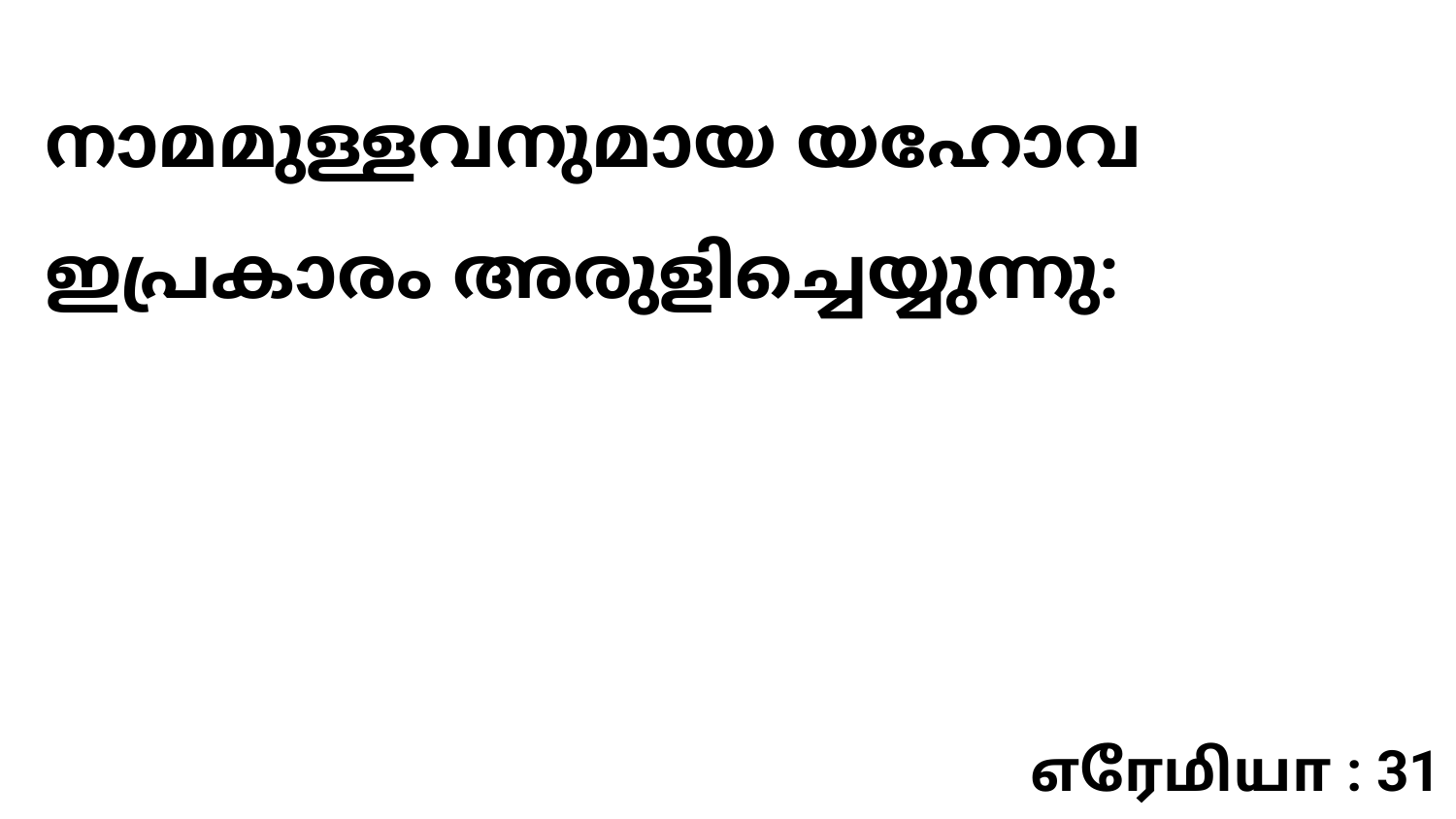

നാമമുള്ളവനുമായ യഹോവ ഇപ്രകാരം അരുളിച്ചെയ്യുന്നു:
எரேமியா : 31